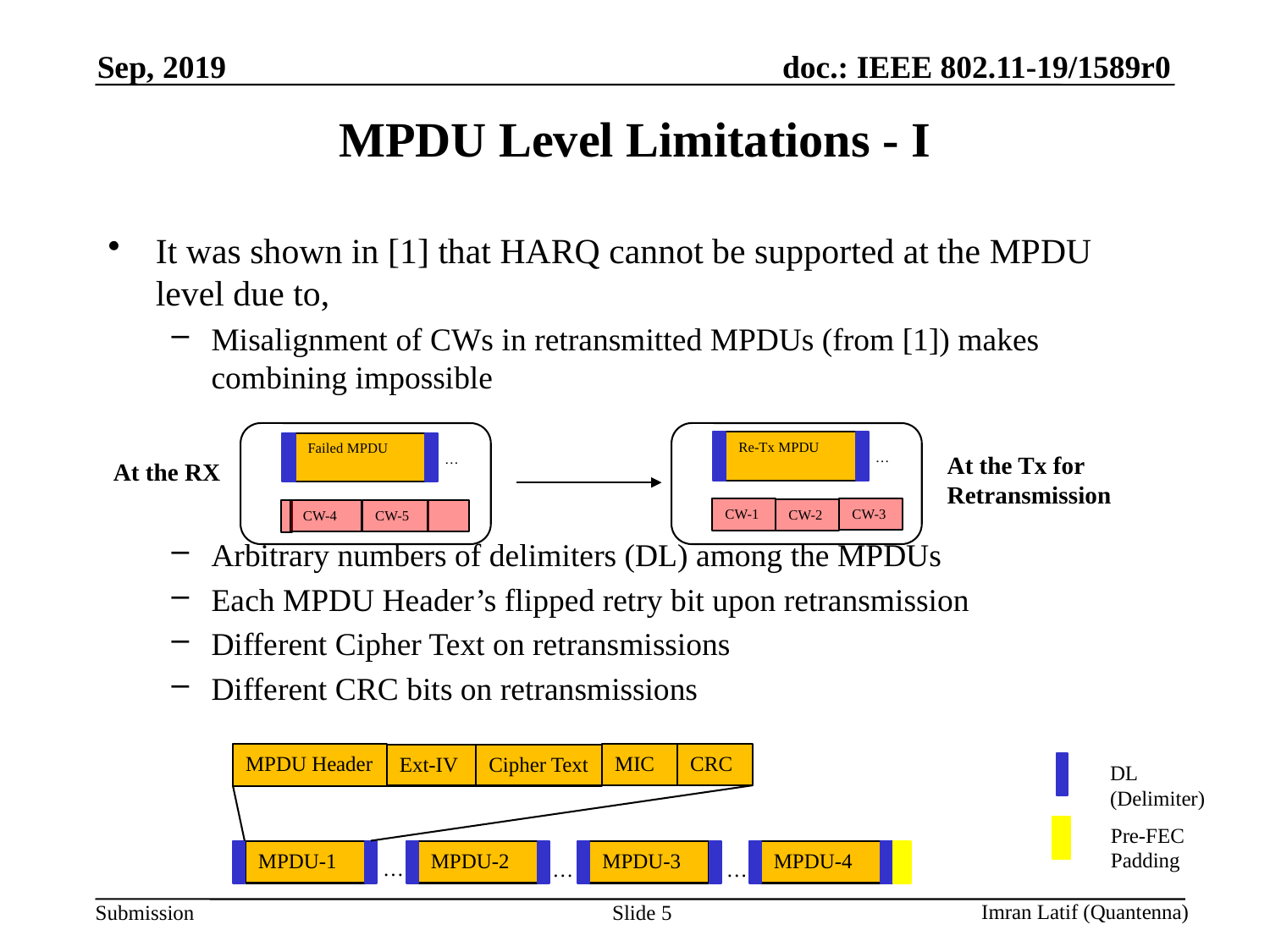

Sep, 2019
# MPDU Level Limitations - I
It was shown in [1] that HARQ cannot be supported at the MPDU level due to,
Misalignment of CWs in retransmitted MPDUs (from [1]) makes combining impossible

Arbitrary numbers of delimiters (DL) among the MPDUs
Each MPDU Header’s flipped retry bit upon retransmission
Different Cipher Text on retransmissions
Different CRC bits on retransmissions

Re-Tx MPDU

…
CW-1

Failed MPDU

…

CW-4
CW-5

At the Tx for Retransmission
At the RX
CW-3
CW-2
MPDU Header
CRC
MIC
Ext-IV
Cipher Text

MPDU-1

MPDU-2

MPDU-3

MPDU-4
…
…
…

DL (Delimiter)
Pre-FEC Padding

Slide 5